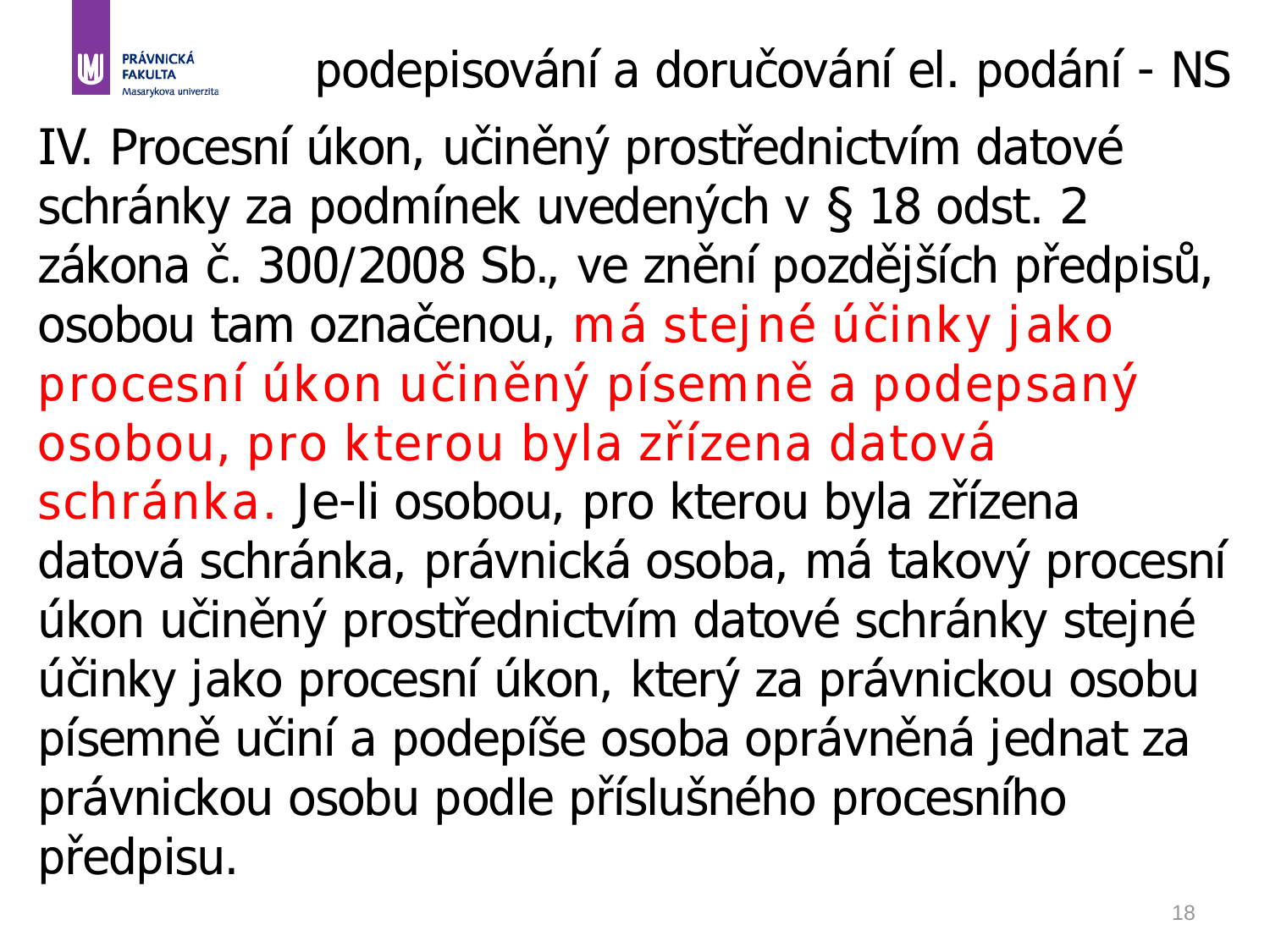

podepisování a doručování el. podání - NS
IV. Procesní úkon, učiněný prostřednictvím datové schránky za podmínek uvedených v § 18 odst. 2 zákona č. 300/2008 Sb., ve znění pozdějších předpisů, osobou tam označenou, má stejné účinky jako procesní úkon učiněný písemně a podepsaný osobou, pro kterou byla zřízena datová schránka. Je-li osobou, pro kterou byla zřízena datová schránka, právnická osoba, má takový procesní úkon učiněný prostřednictvím datové schránky stejné účinky jako procesní úkon, který za právnickou osobu písemně učiní a podepíše osoba oprávněná jednat za právnickou osobu podle příslušného procesního předpisu.
18